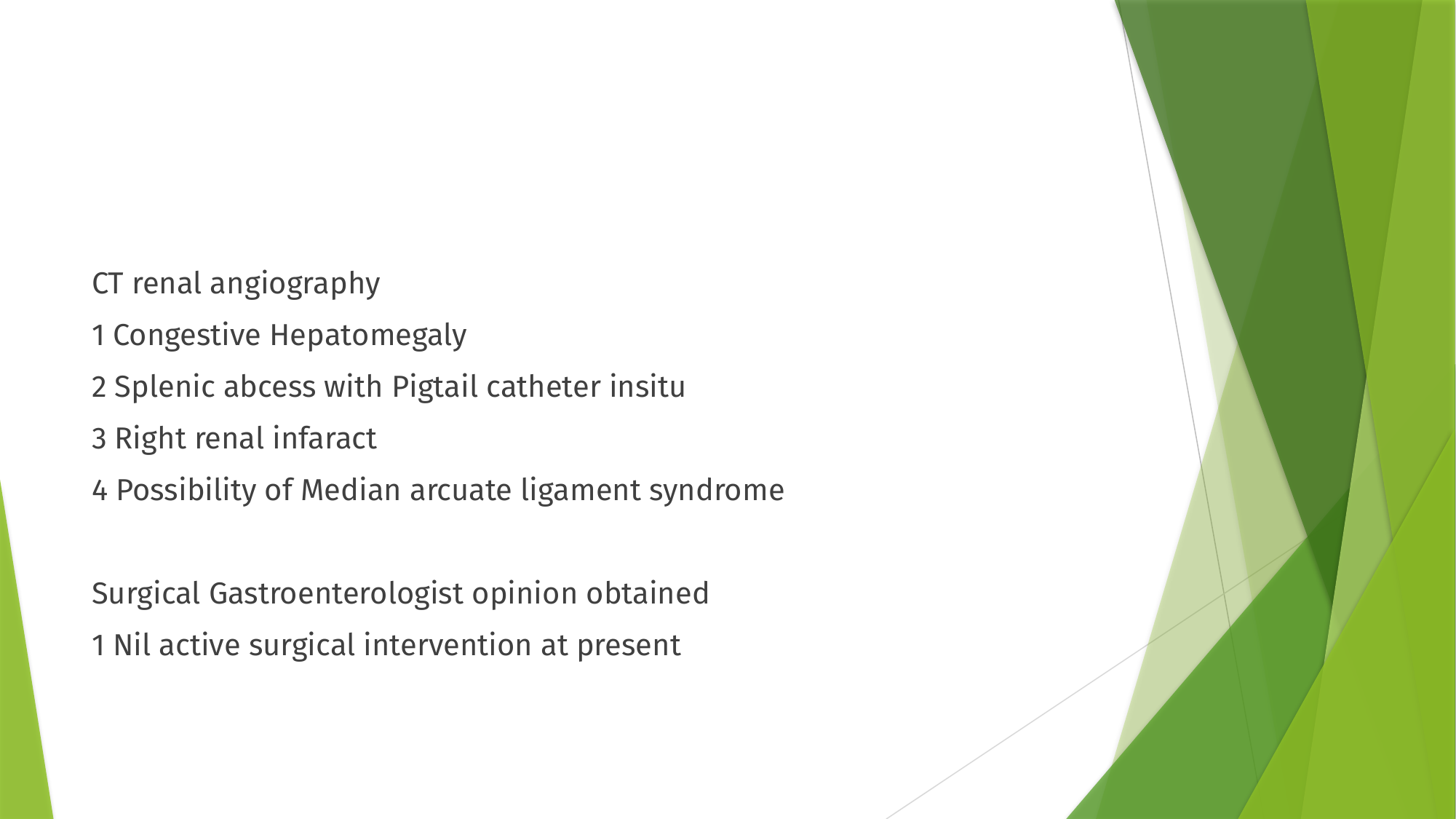

CT renal angiography
1 Congestive Hepatomegaly
2 Splenic abcess with Pigtail catheter insitu
3 Right renal infaract
4 Possibility of Median arcuate ligament syndrome

Surgical Gastroenterologist opinion obtained
1 Nil active surgical intervention at present